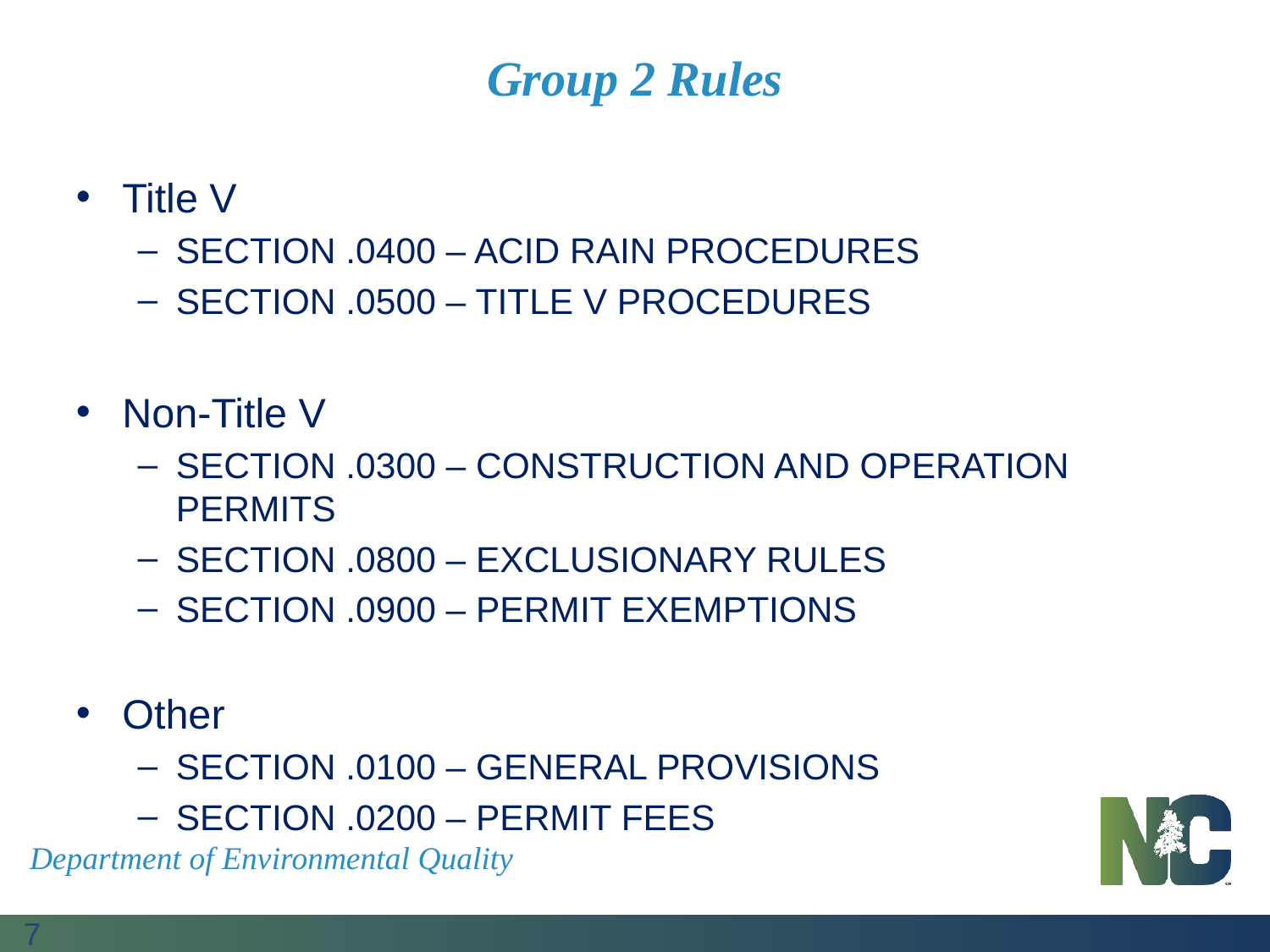

# Group 2 Rules

Title V
SECTION .0400 – ACID RAIN PROCEDURES
SECTION .0500 – TITLE V PROCEDURES

Non-Title V
SECTION .0300 – CONSTRUCTION AND OPERATION PERMITS
SECTION .0800 – EXCLUSIONARY RULES
SECTION .0900 – PERMIT EXEMPTIONS

Other
SECTION .0100 – GENERAL PROVISIONS
SECTION .0200 – PERMIT FEES

Department of Environmental Quality
7